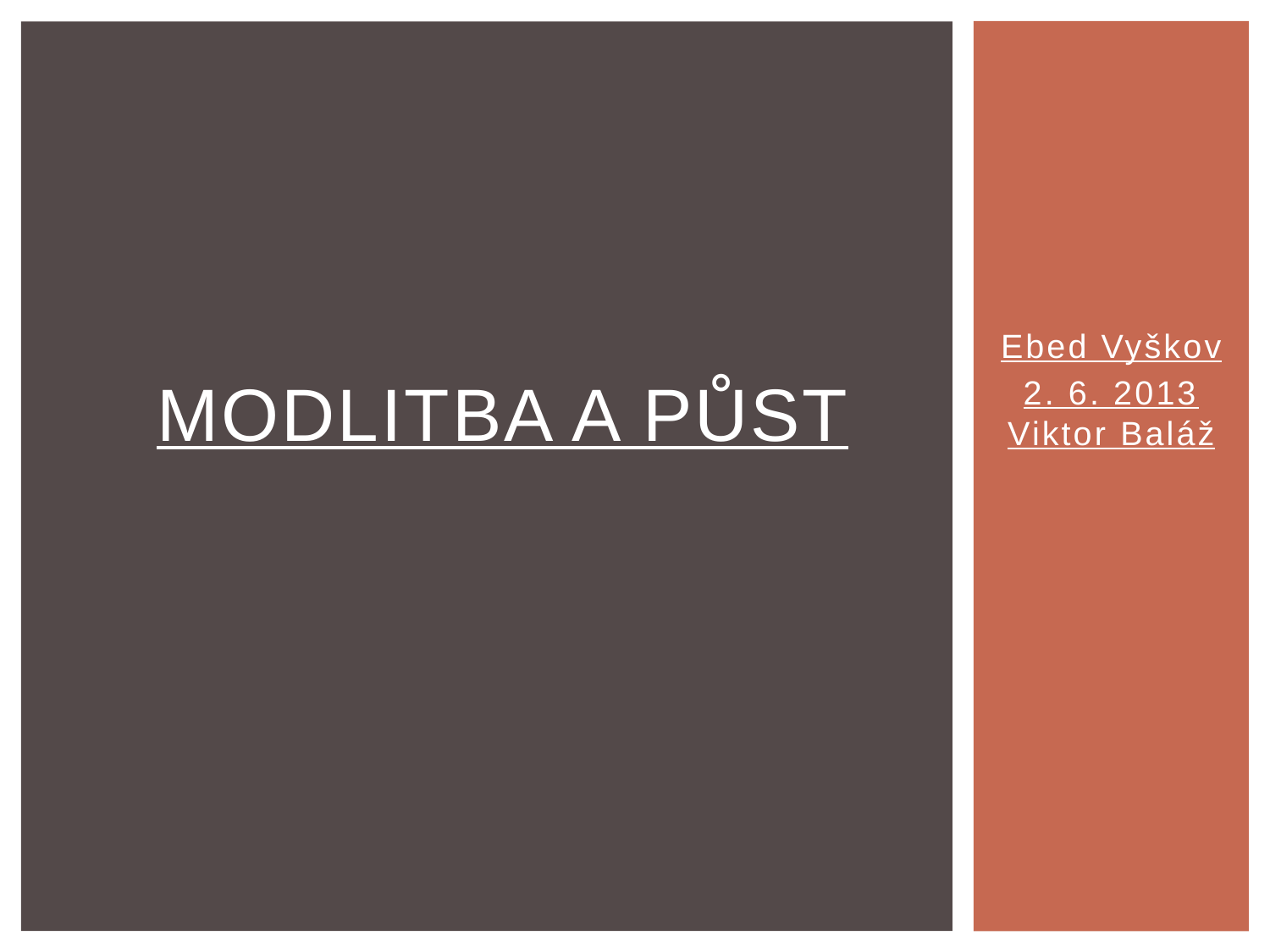

# modlitba a půst
Ebed Vyškov
2. 6. 2013 Viktor Baláž